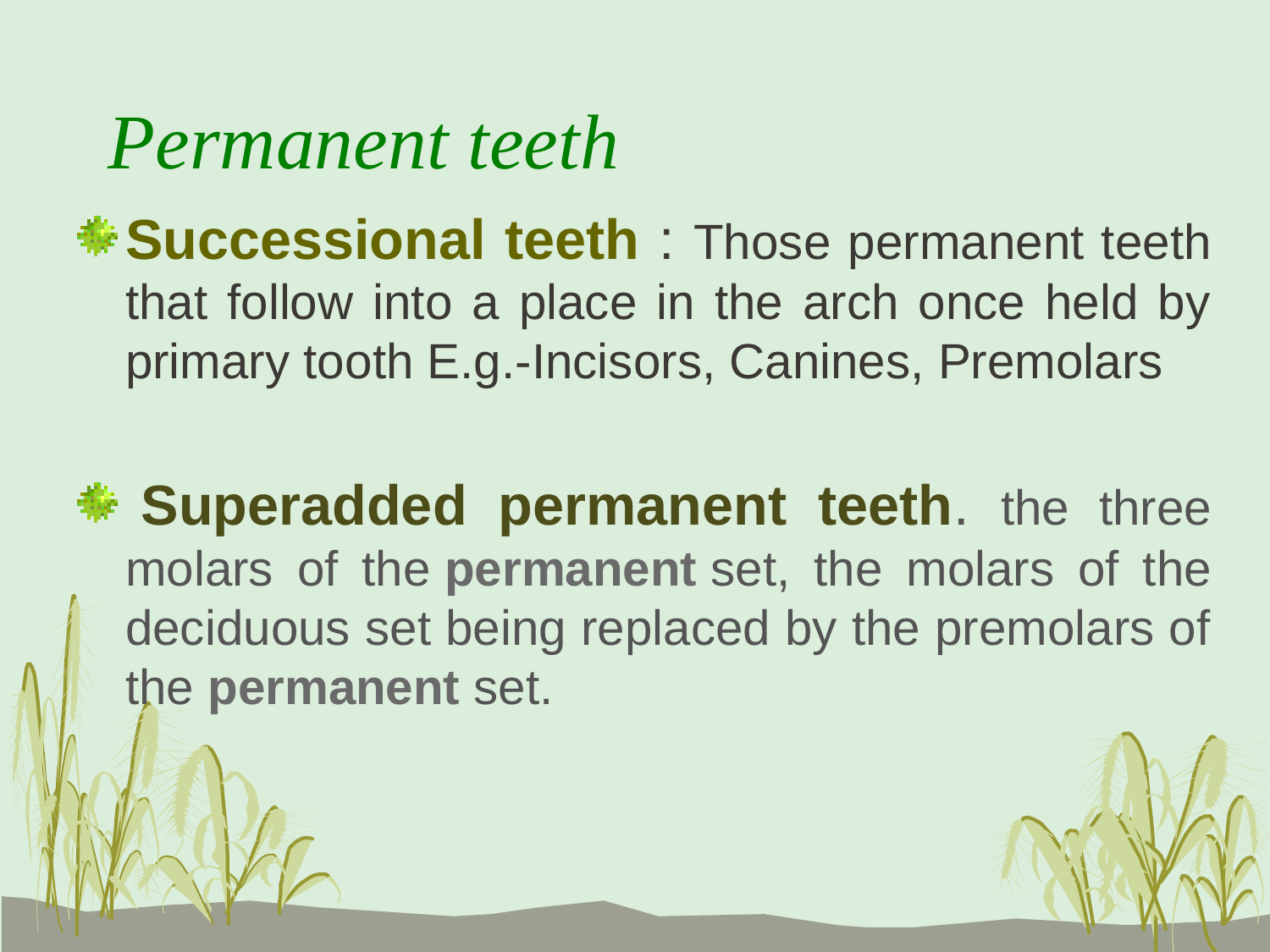

# Permanent teeth
Successional teeth : Those permanent teeth that follow into a place in the arch once held by primary tooth E.g.-Incisors, Canines, Premolars

 Superadded permanent teeth. the three molars of the permanent set, the molars of the deciduous set being replaced by the premolars of the permanent set.